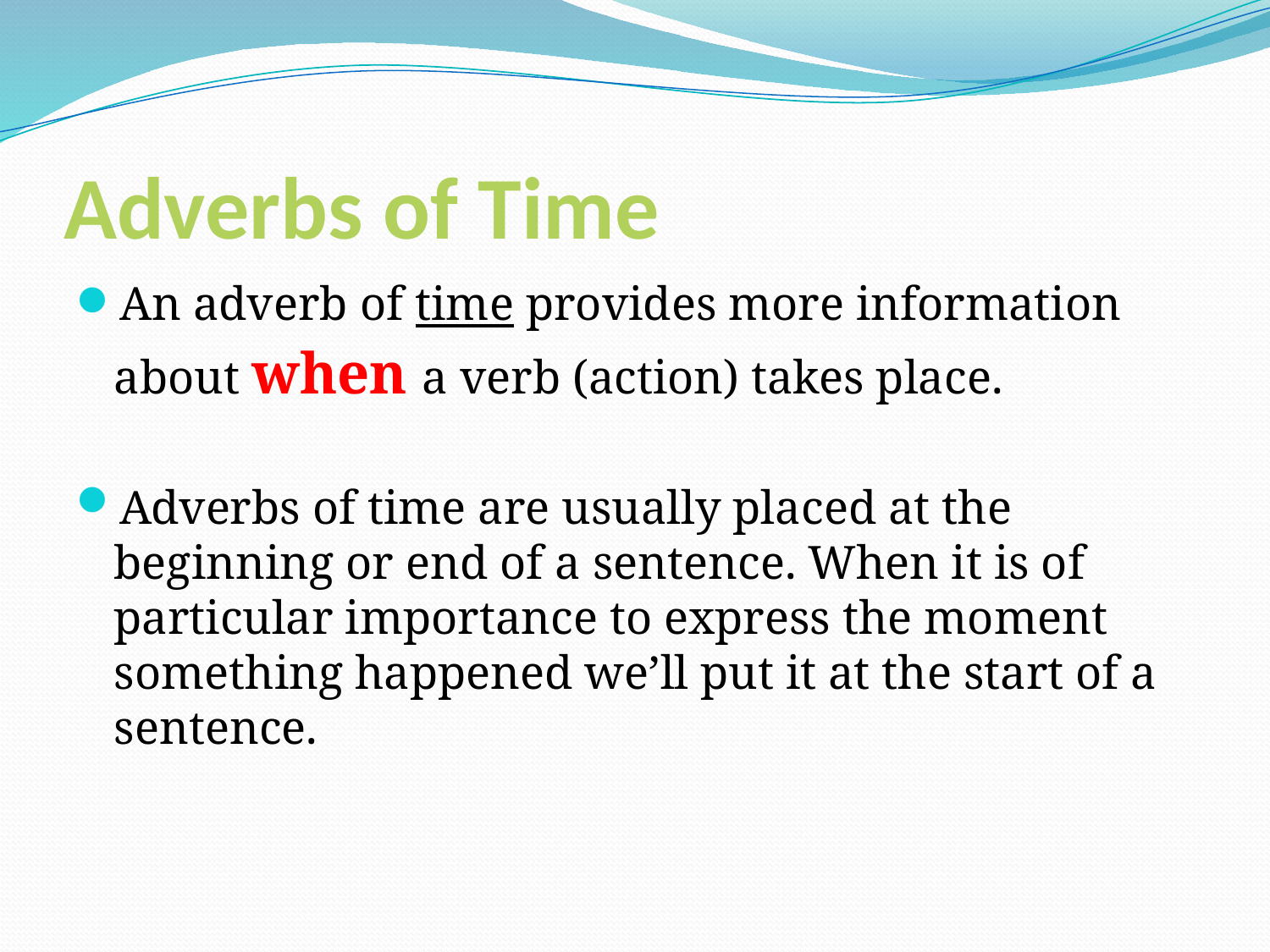

# Adverbs of Time
An adverb of time provides more information about when a verb (action) takes place.

Adverbs of time are usually placed at the beginning or end of a sentence. When it is of particular importance to express the moment something happened we’ll put it at the start of a sentence.